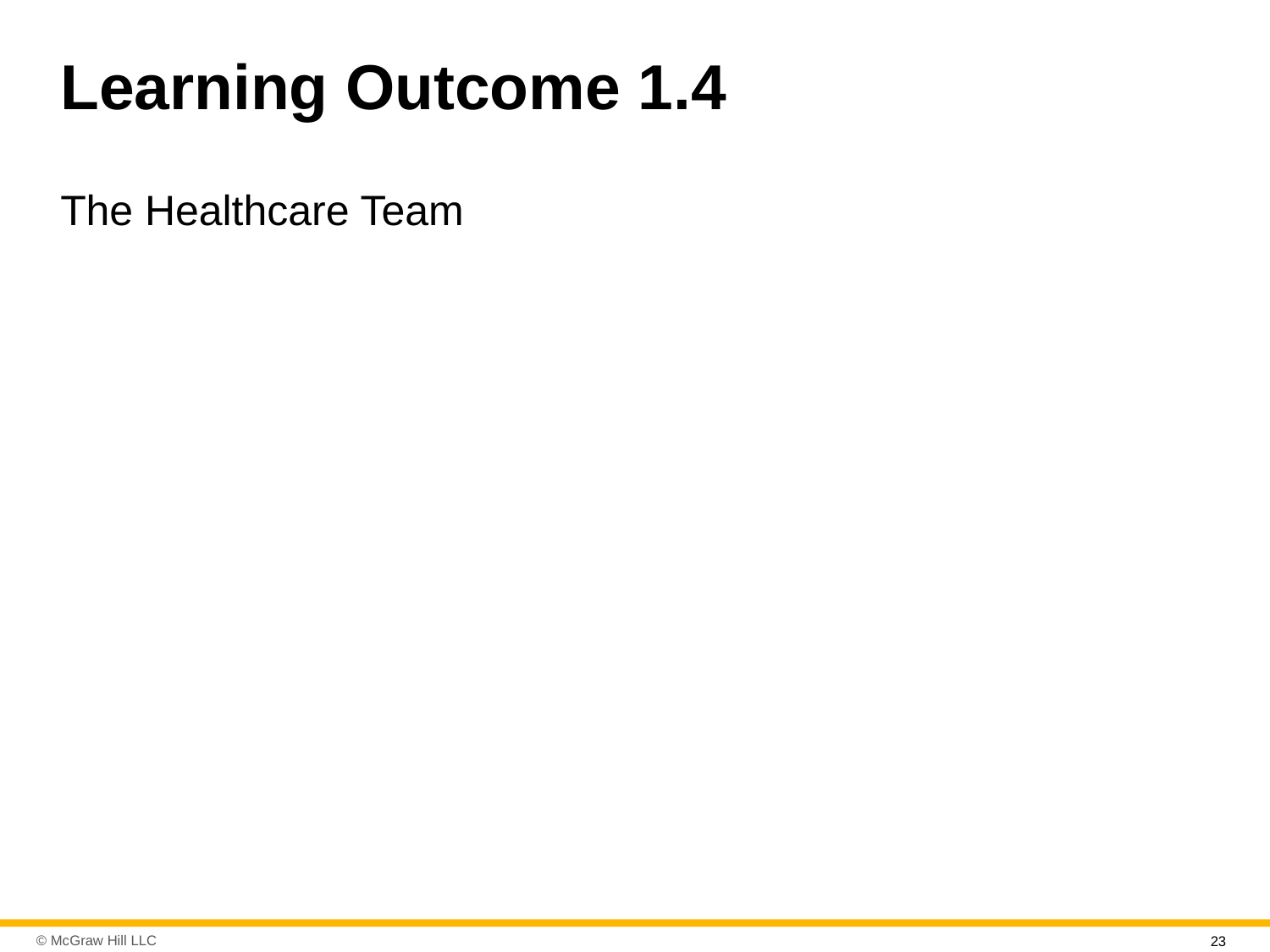

# Learning Outcome 1.4
The Healthcare Team
23